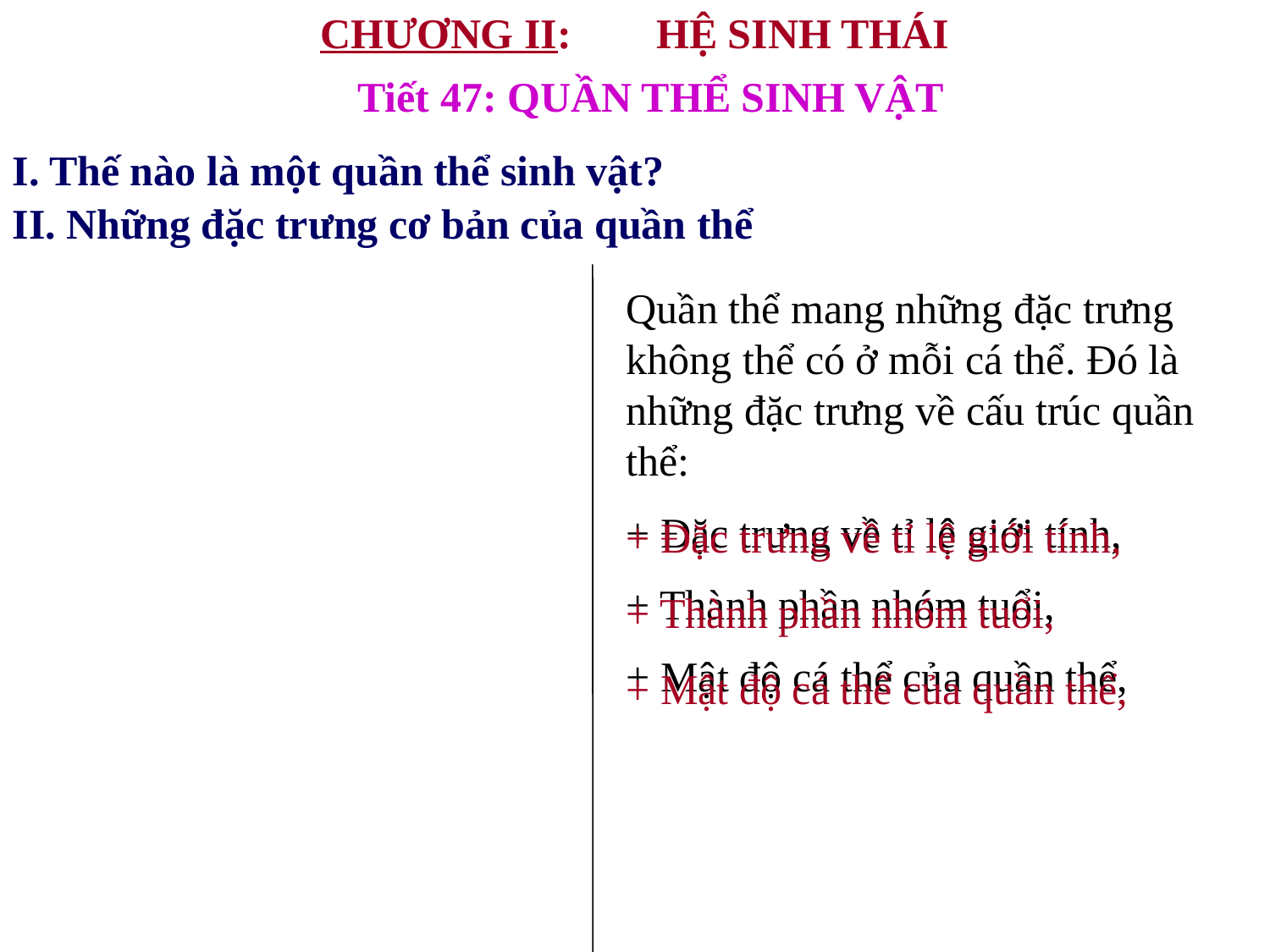

CHƯƠNG II:        HỆ SINH THÁI
Tiết 47: QUẦN THỂ SINH VẬT
I. Thế nào là một quần thể sinh vật?
II. Những đặc trưng cơ bản của quần thể

Quần thể mang những đặc trưng không thể có ở mỗi cá thể. Đó là những đặc trưng về cấu trúc quần thể:
+ Đặc trưng về tỉ lệ giới tính,
+ Thành phần nhóm tuổi,
+ Mật độ cá thể của quần thể,
+ Đặc trưng về tỉ lệ giới tính,
+ Thành phần nhóm tuổi,
+ Mật độ cá thể của quần thể,